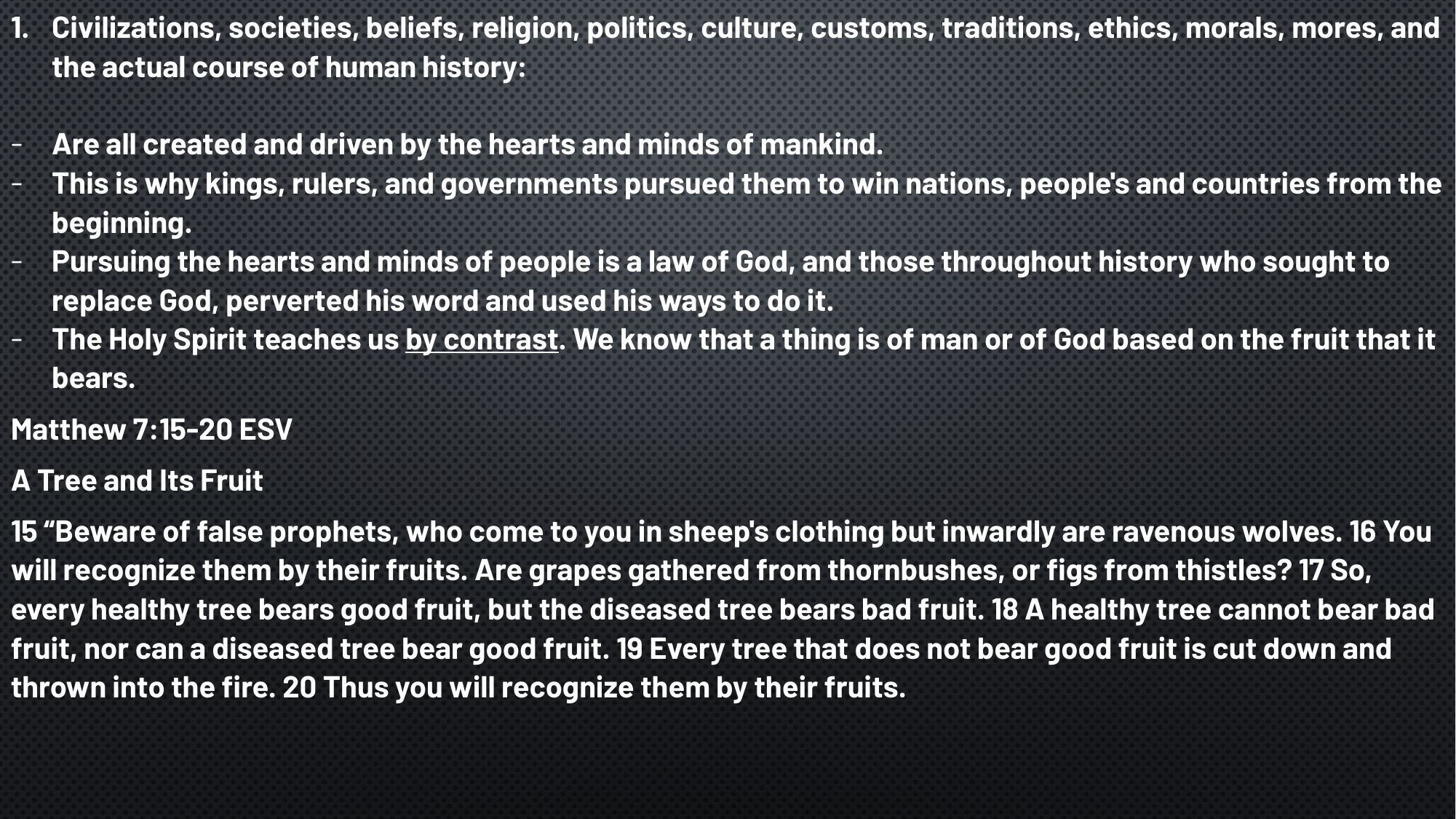

Civilizations, societies, beliefs, religion, politics, culture, customs, traditions, ethics, morals, mores, and the actual course of human history:

Are all created and driven by the hearts and minds of mankind.
This is why kings, rulers, and governments pursued them to win nations, people's and countries from the beginning.
Pursuing the hearts and minds of people is a law of God, and those throughout history who sought to replace God, perverted his word and used his ways to do it.
The Holy Spirit teaches us by contrast. We know that a thing is of man or of God based on the fruit that it bears.
Matthew 7:15-20 ESV
A Tree and Its Fruit
15 “Beware of false prophets, who come to you in sheep's clothing but inwardly are ravenous wolves. 16 You will recognize them by their fruits. Are grapes gathered from thornbushes, or figs from thistles? 17 So, every healthy tree bears good fruit, but the diseased tree bears bad fruit. 18 A healthy tree cannot bear bad fruit, nor can a diseased tree bear good fruit. 19 Every tree that does not bear good fruit is cut down and thrown into the fire. 20 Thus you will recognize them by their fruits.